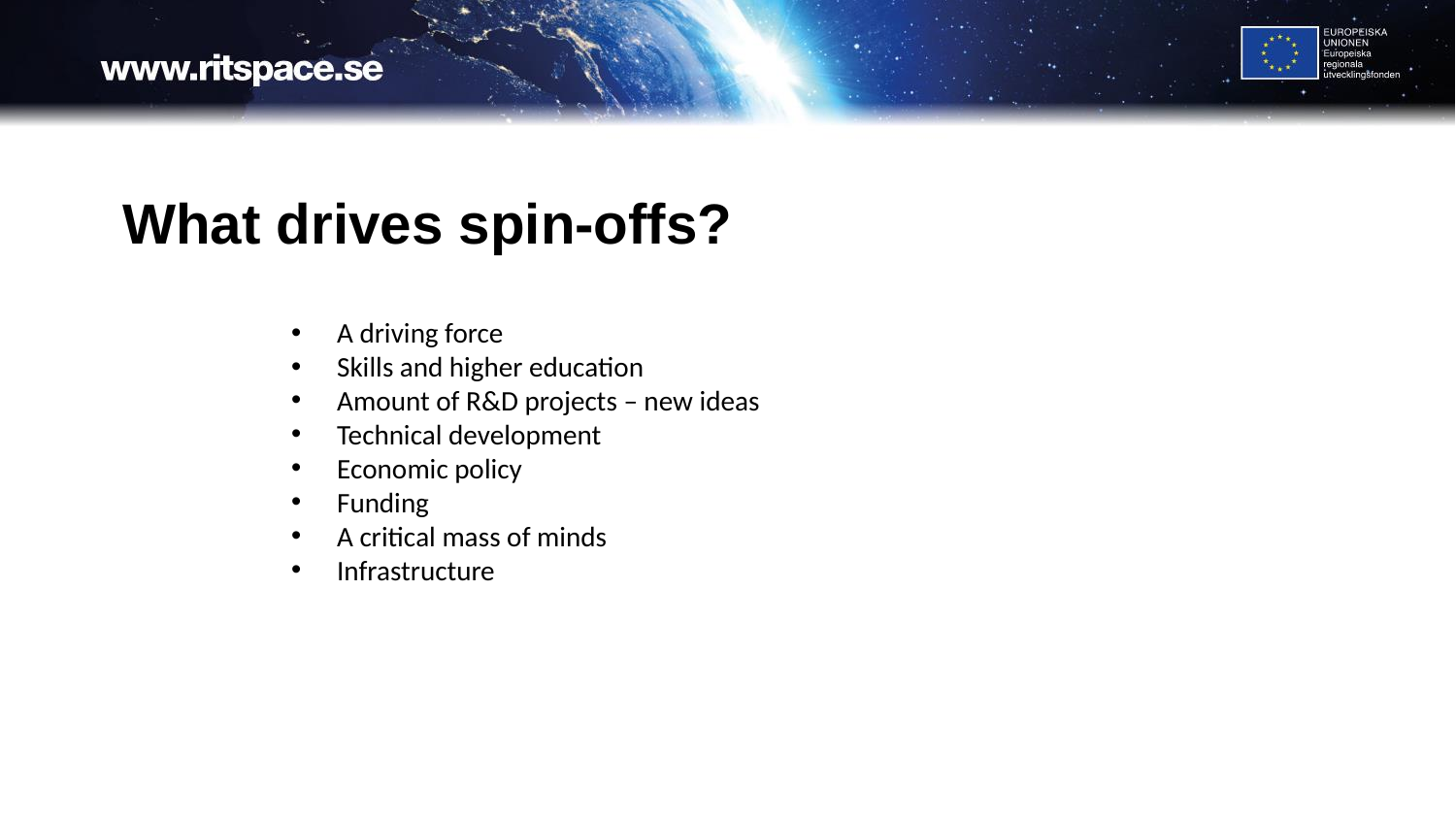

# What drives spin-offs?
A driving force
Skills and higher education
Amount of R&D projects – new ideas
Technical development
Economic policy
Funding
A critical mass of minds
Infrastructure